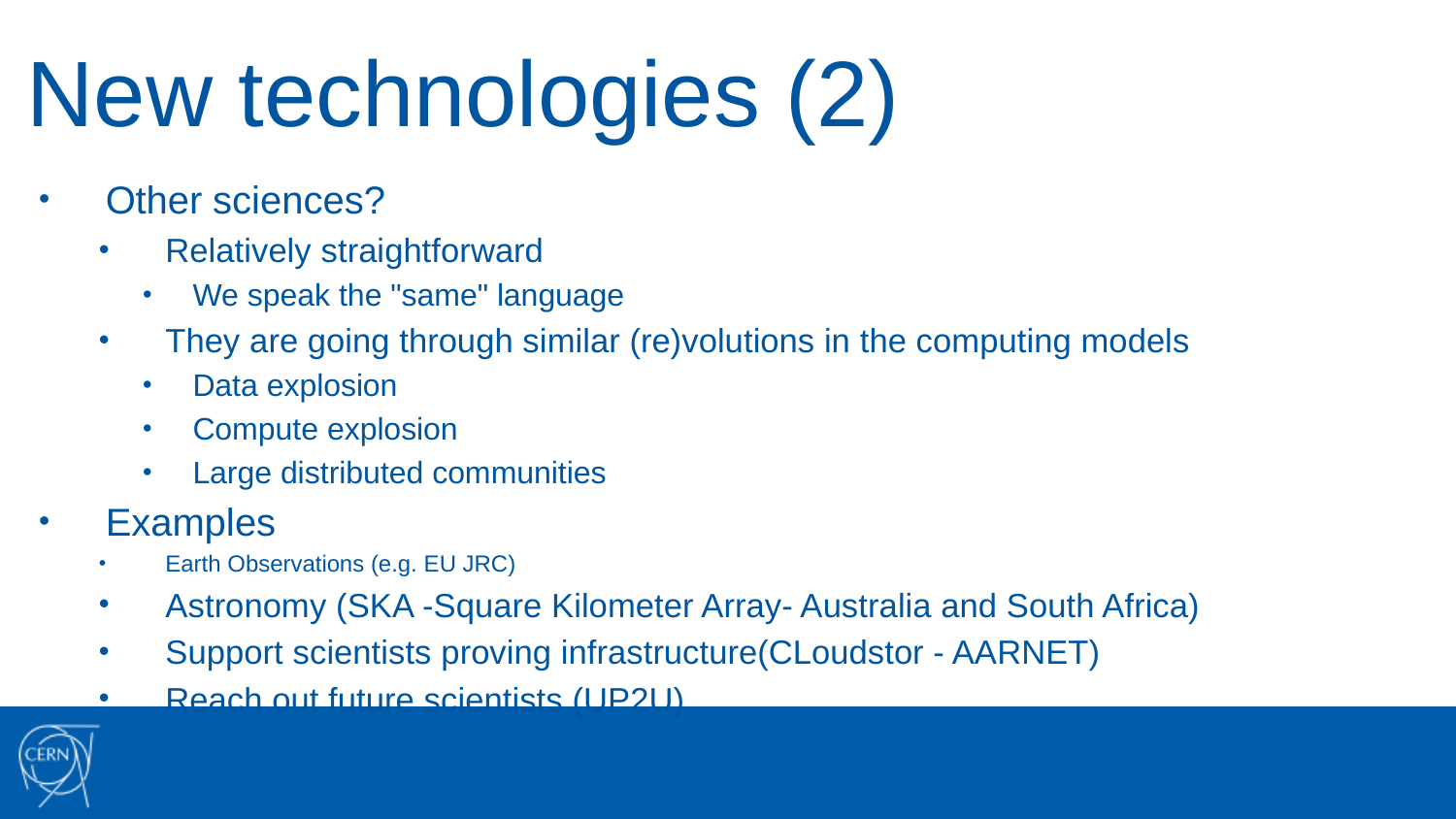

# New technologies (2)
Other sciences?
Relatively straightforward
We speak the "same" language
They are going through similar (re)volutions in the computing models
Data explosion
Compute explosion
Large distributed communities
Examples
Earth Observations (e.g. EU JRC)
Astronomy (SKA -Square Kilometer Array- Australia and South Africa)
Support scientists proving infrastructure(CLoudstor - AARNET)
Reach out future scientists (UP2U)